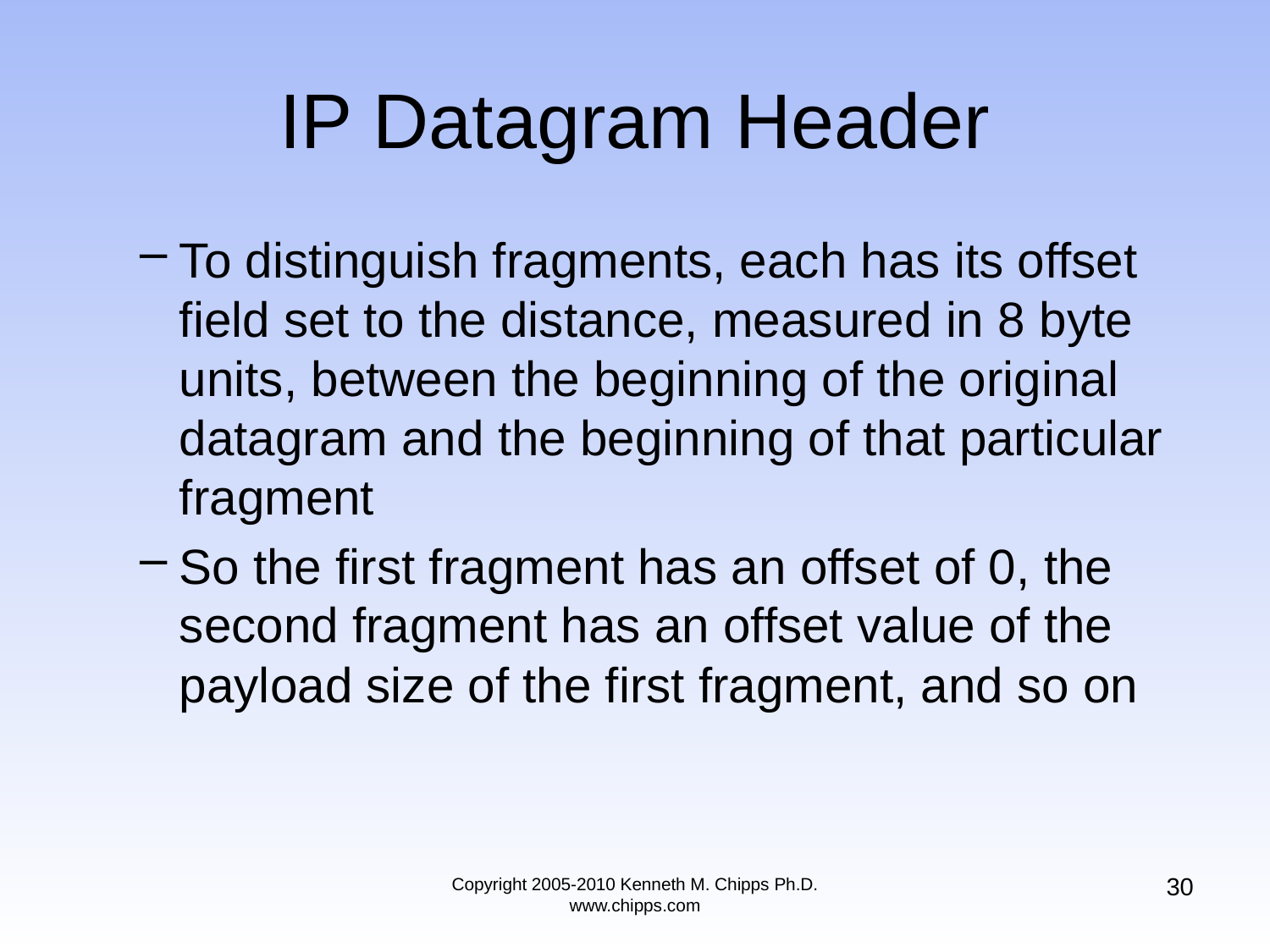

# IP Datagram Header
To distinguish fragments, each has its offset field set to the distance, measured in 8 byte units, between the beginning of the original datagram and the beginning of that particular fragment
So the first fragment has an offset of 0, the second fragment has an offset value of the payload size of the first fragment, and so on
30
Copyright 2005-2010 Kenneth M. Chipps Ph.D. www.chipps.com